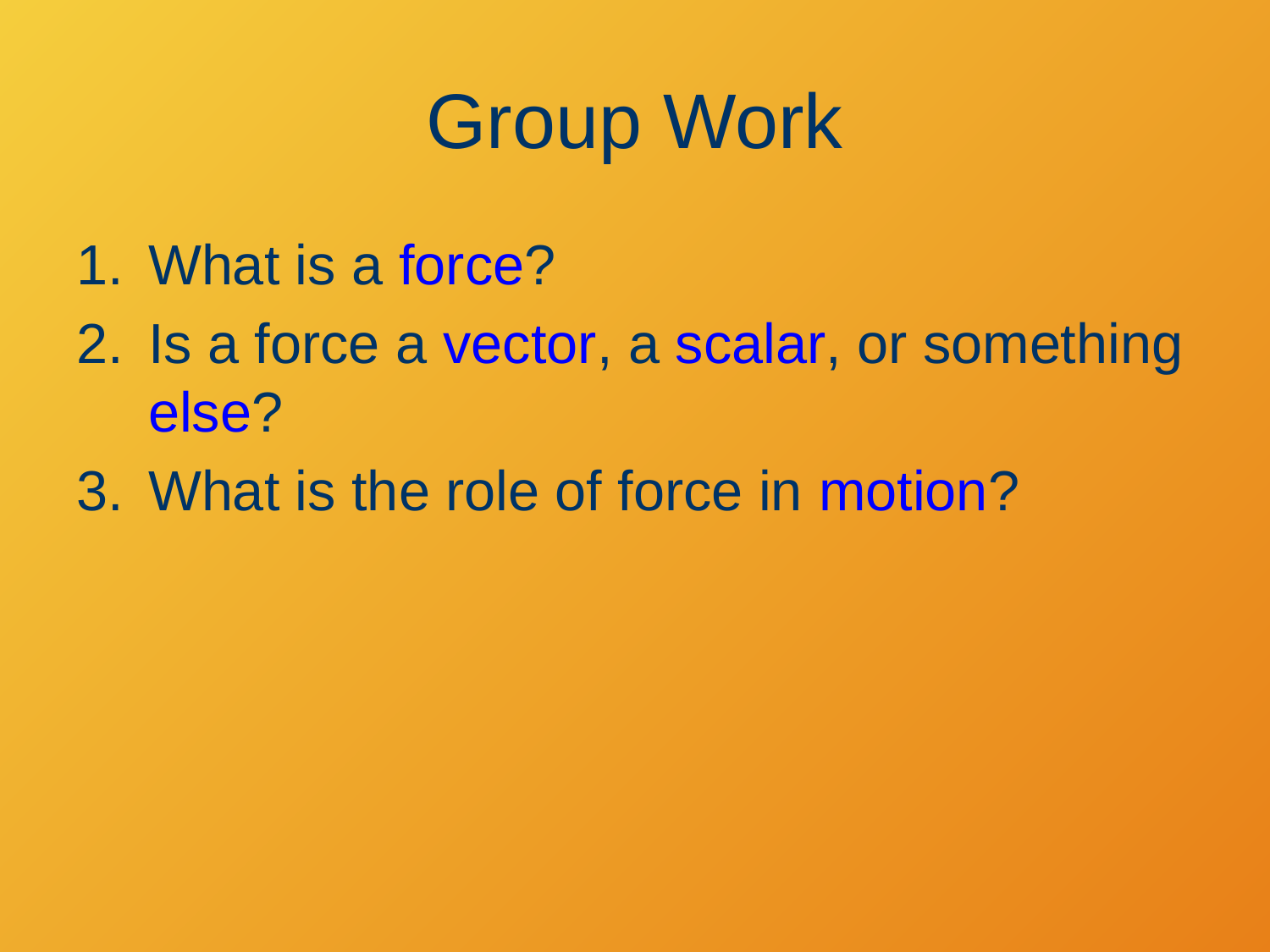

# Group Work
What is a force?
Is a force a vector, a scalar, or something else?
What is the role of force in motion?